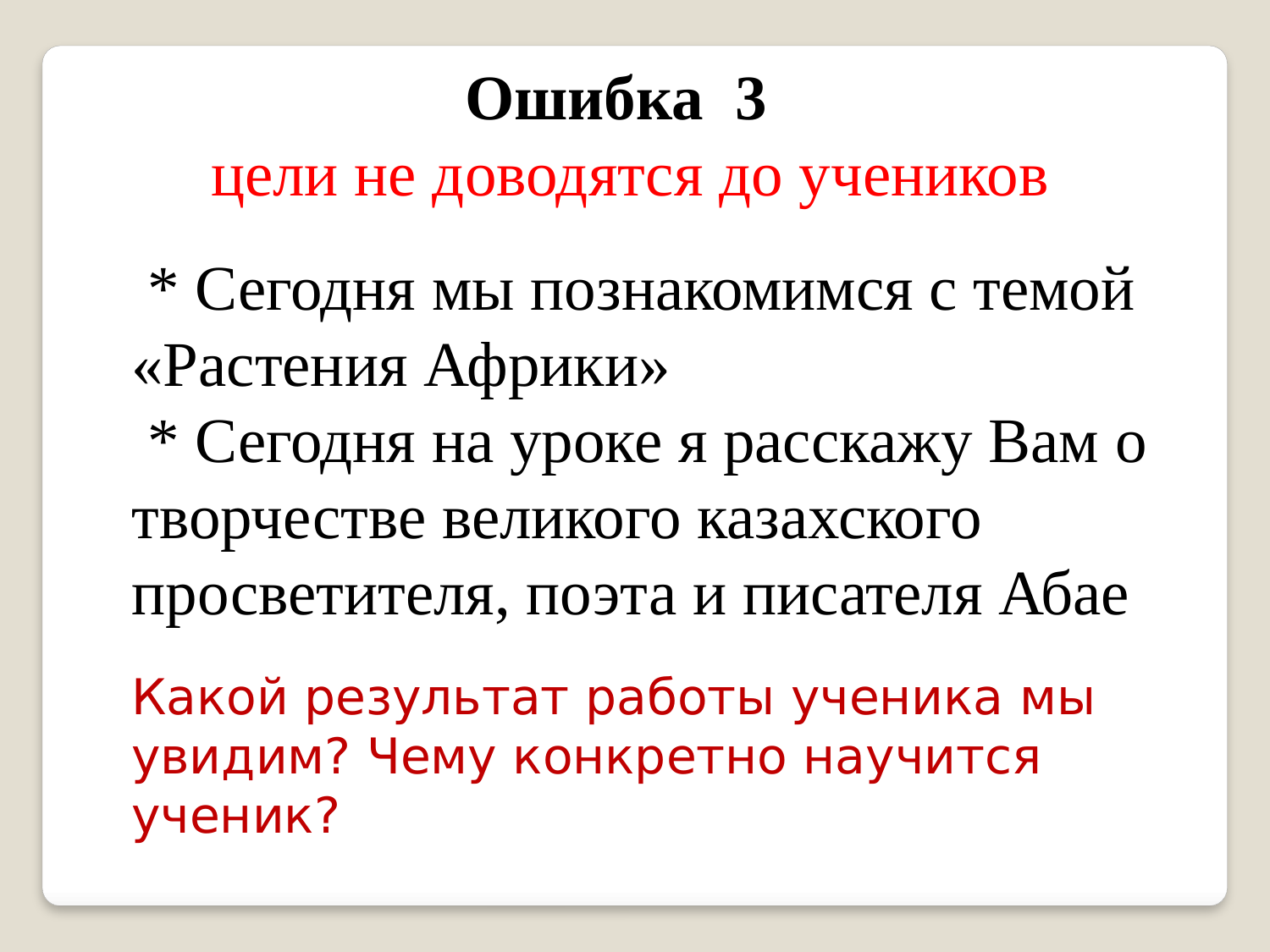

Ошибка  3
     цели не доводятся до учеников

 * Сегодня мы познакомимся с темой «Растения Африки»
 * Сегодня на уроке я расскажу Вам о творчестве великого казахского просветителя, поэта и писателя Абае

Какой результат работы ученика мы увидим? Чему конкретно научится ученик?